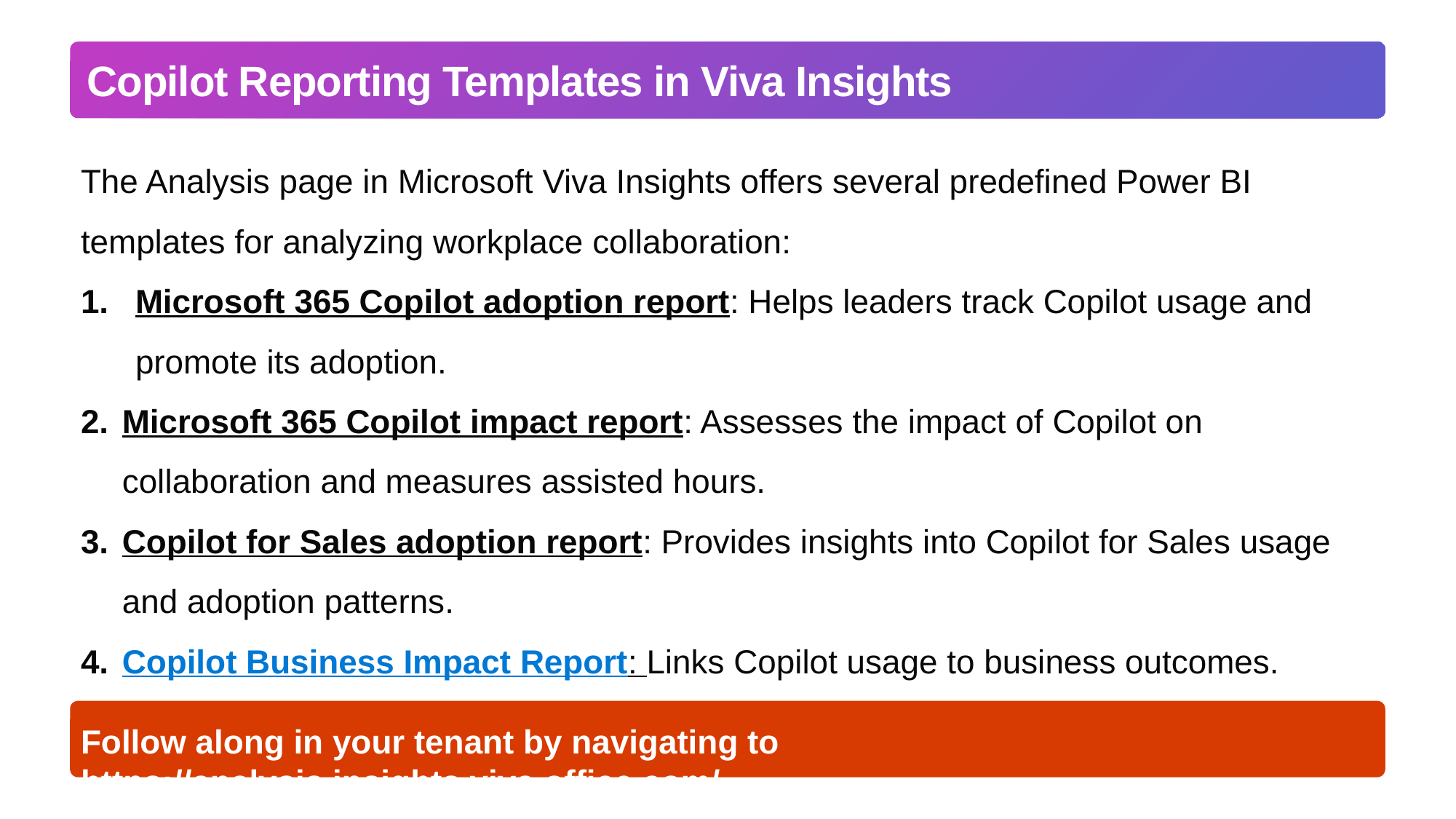

# Copilot Reporting Templates in Viva Insights
The Analysis page in Microsoft Viva Insights offers several predefined Power BI templates for analyzing workplace collaboration:
Microsoft 365 Copilot adoption report: Helps leaders track Copilot usage and promote its adoption.
Microsoft 365 Copilot impact report: Assesses the impact of Copilot on collaboration and measures assisted hours.
Copilot for Sales adoption report: Provides insights into Copilot for Sales usage and adoption patterns.
Copilot Business Impact Report: Links Copilot usage to business outcomes.

Follow along in your tenant by navigating to https://analysis.insights.viva.office.com/